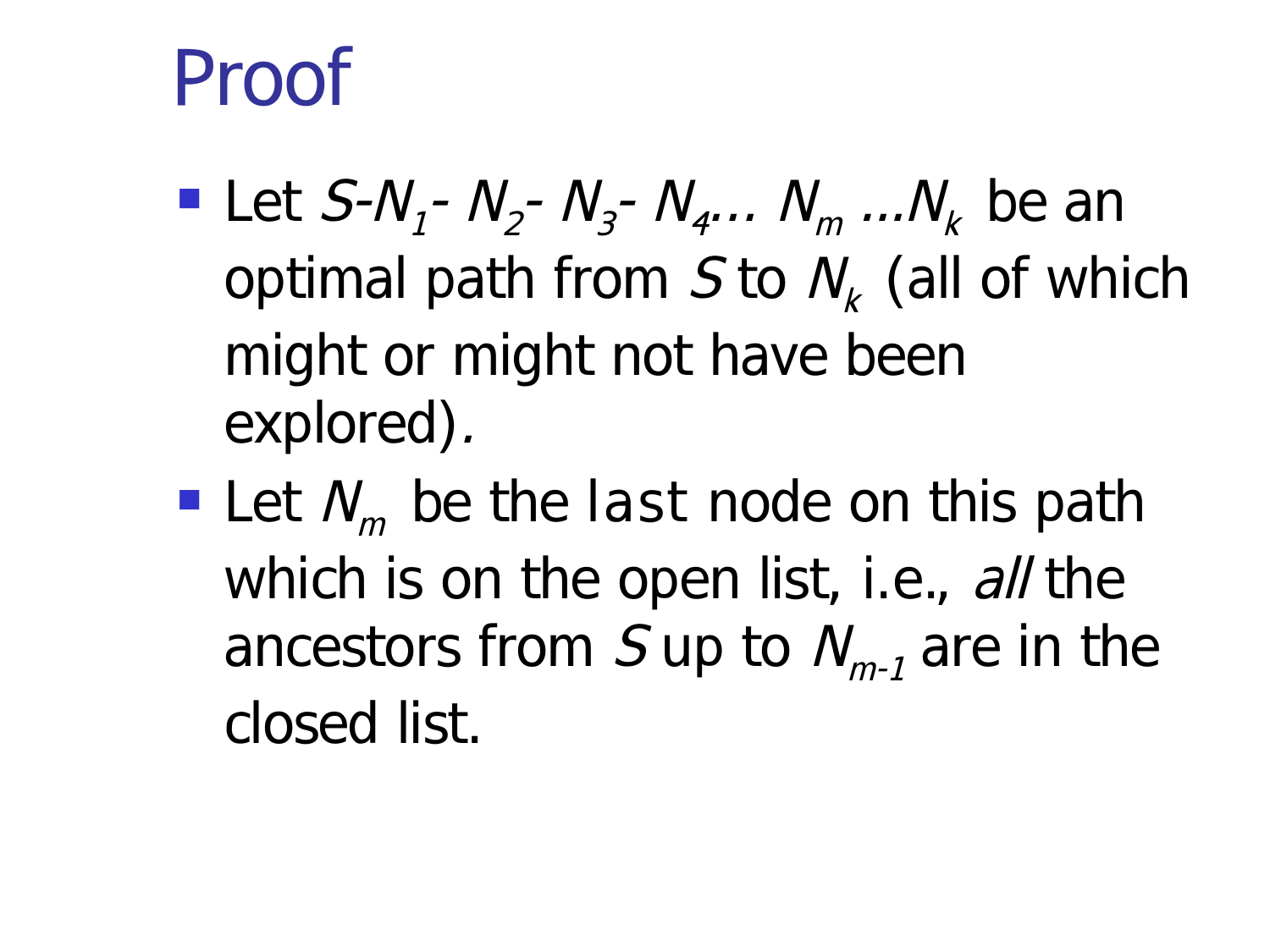

# Proof
Let S-N1- N2- N3- N4... Nm …Nk  be an optimal path from S to Nk  (all of which might or might not have been explored).
Let Nm  be the last node on this path which is on the open list, i.e., all the ancestors from S up to Nm-1 are in the closed list.